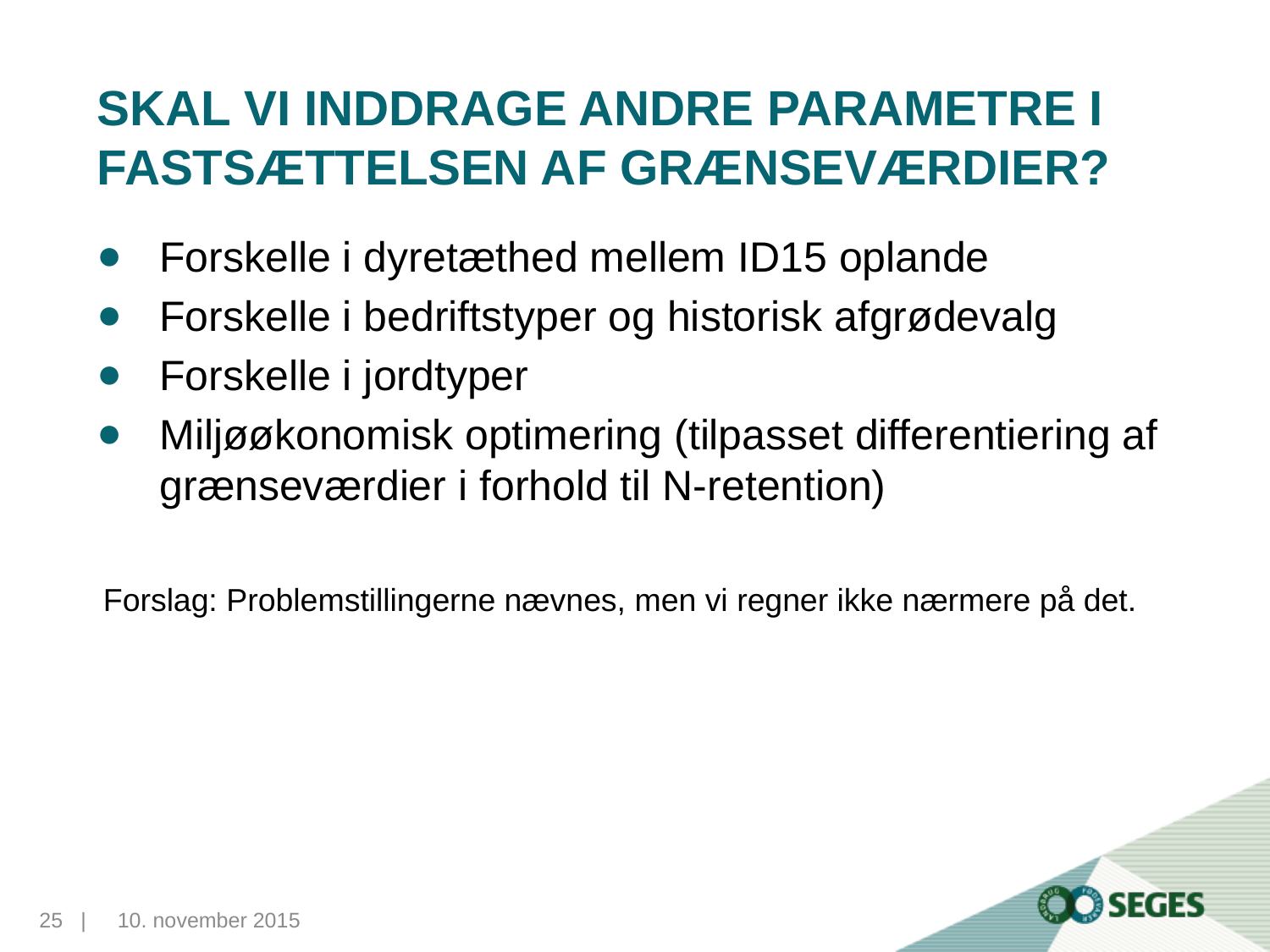

# Skal vi inddrage andre parametre i fastsættelsen af grænseværdier?
Forskelle i dyretæthed mellem ID15 oplande
Forskelle i bedriftstyper og historisk afgrødevalg
Forskelle i jordtyper
Miljøøkonomisk optimering (tilpasset differentiering af grænseværdier i forhold til N-retention)
Forslag: Problemstillingerne nævnes, men vi regner ikke nærmere på det.
25...|
10. november 2015